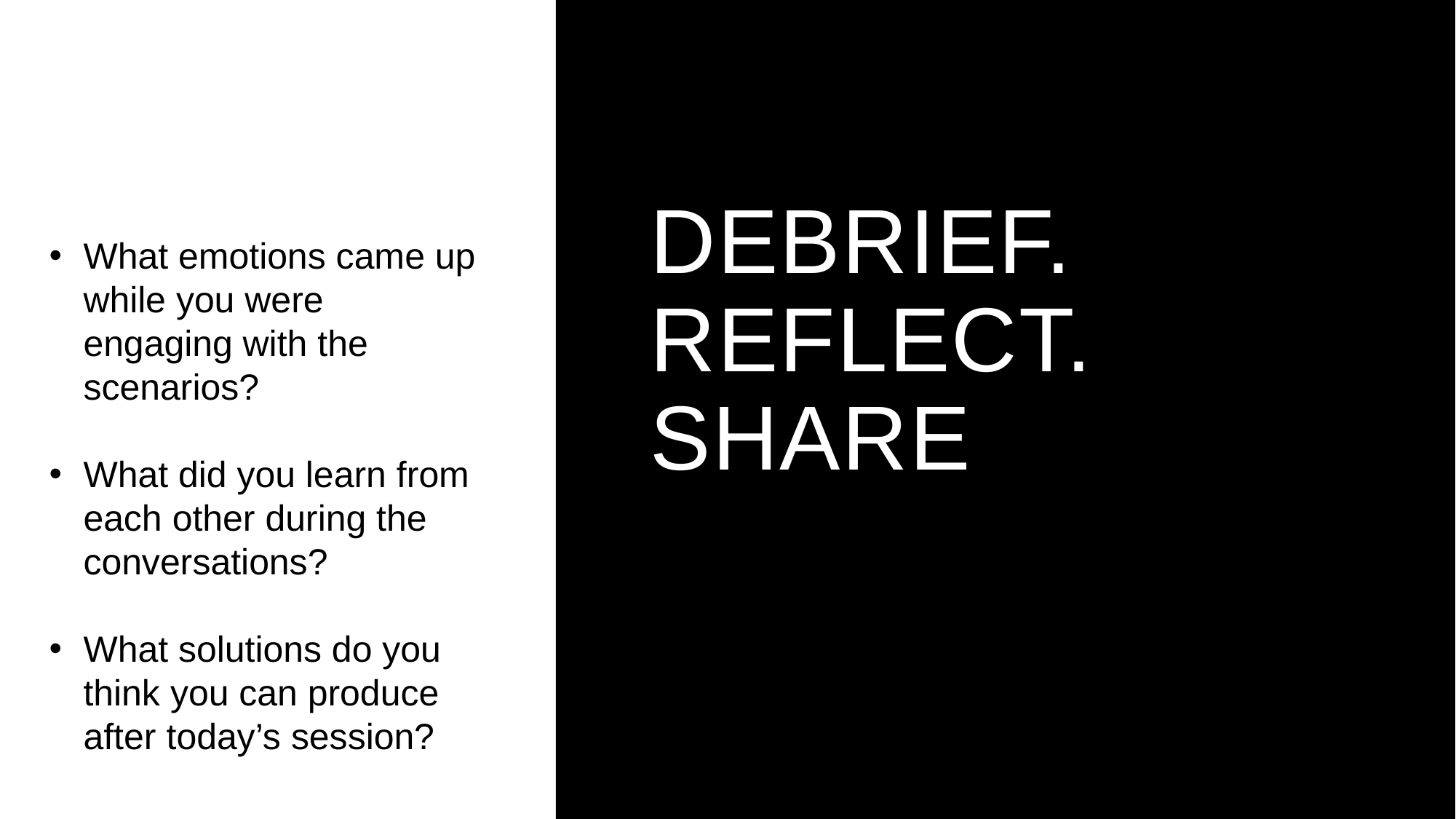

# DEBRIEF. Reflect. share
What emotions came up while you were engaging with the scenarios?
What did you learn from each other during the conversations?
What solutions do you think you can produce after today’s session?